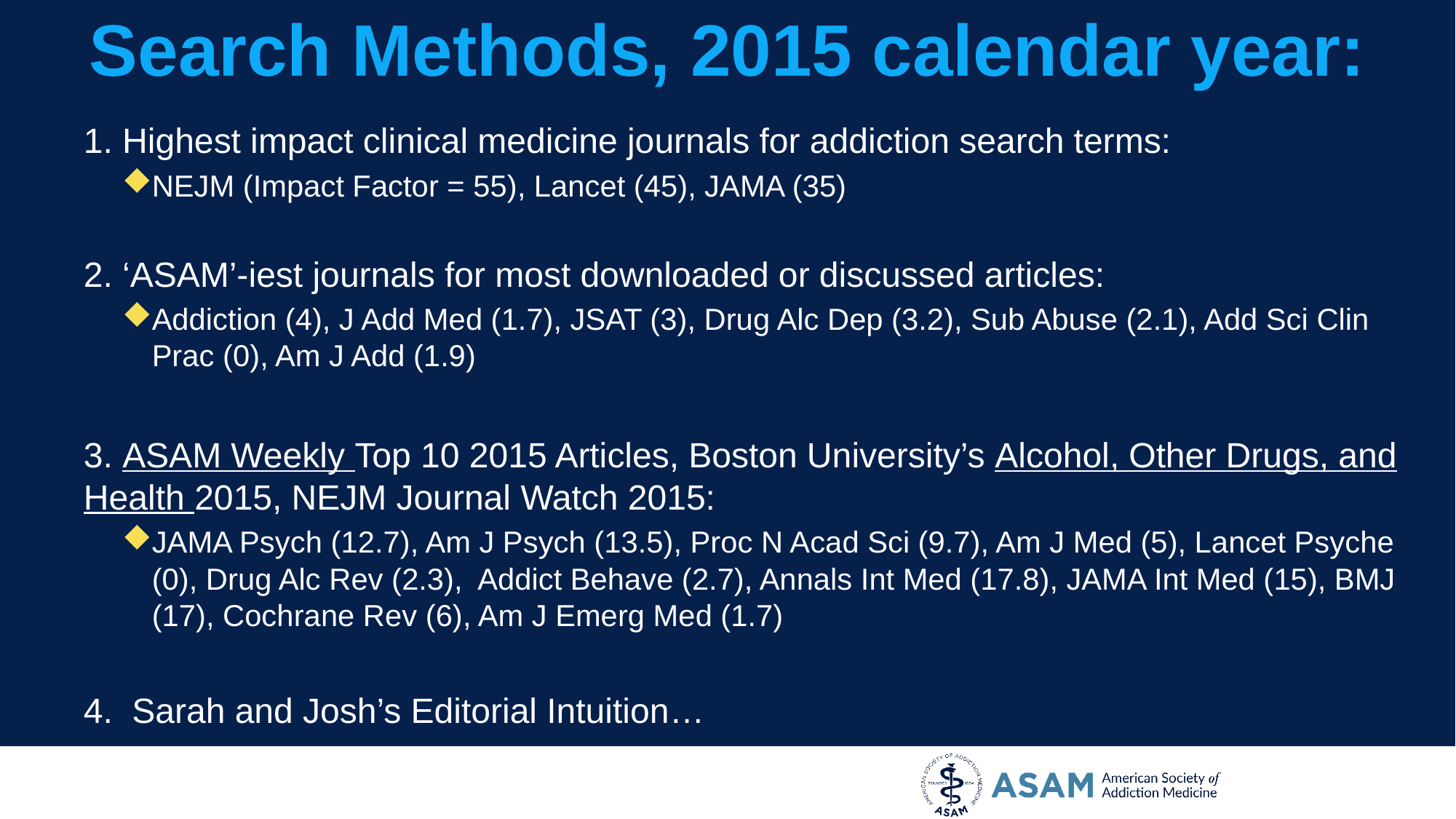

# Search Methods, 2015 calendar year:
1. Highest impact clinical medicine journals for addiction search terms:
NEJM (Impact Factor = 55), Lancet (45), JAMA (35)

2. ‘ASAM’-iest journals for most downloaded or discussed articles:
Addiction (4), J Add Med (1.7), JSAT (3), Drug Alc Dep (3.2), Sub Abuse (2.1), Add Sci Clin Prac (0), Am J Add (1.9)

3. ASAM Weekly Top 10 2015 Articles, Boston University’s Alcohol, Other Drugs, and Health 2015, NEJM Journal Watch 2015:
JAMA Psych (12.7), Am J Psych (13.5), Proc N Acad Sci (9.7), Am J Med (5), Lancet Psyche (0), Drug Alc Rev (2.3),  Addict Behave (2.7), Annals Int Med (17.8), JAMA Int Med (15), BMJ (17), Cochrane Rev (6), Am J Emerg Med (1.7)

4.  Sarah and Josh’s Editorial Intuition…